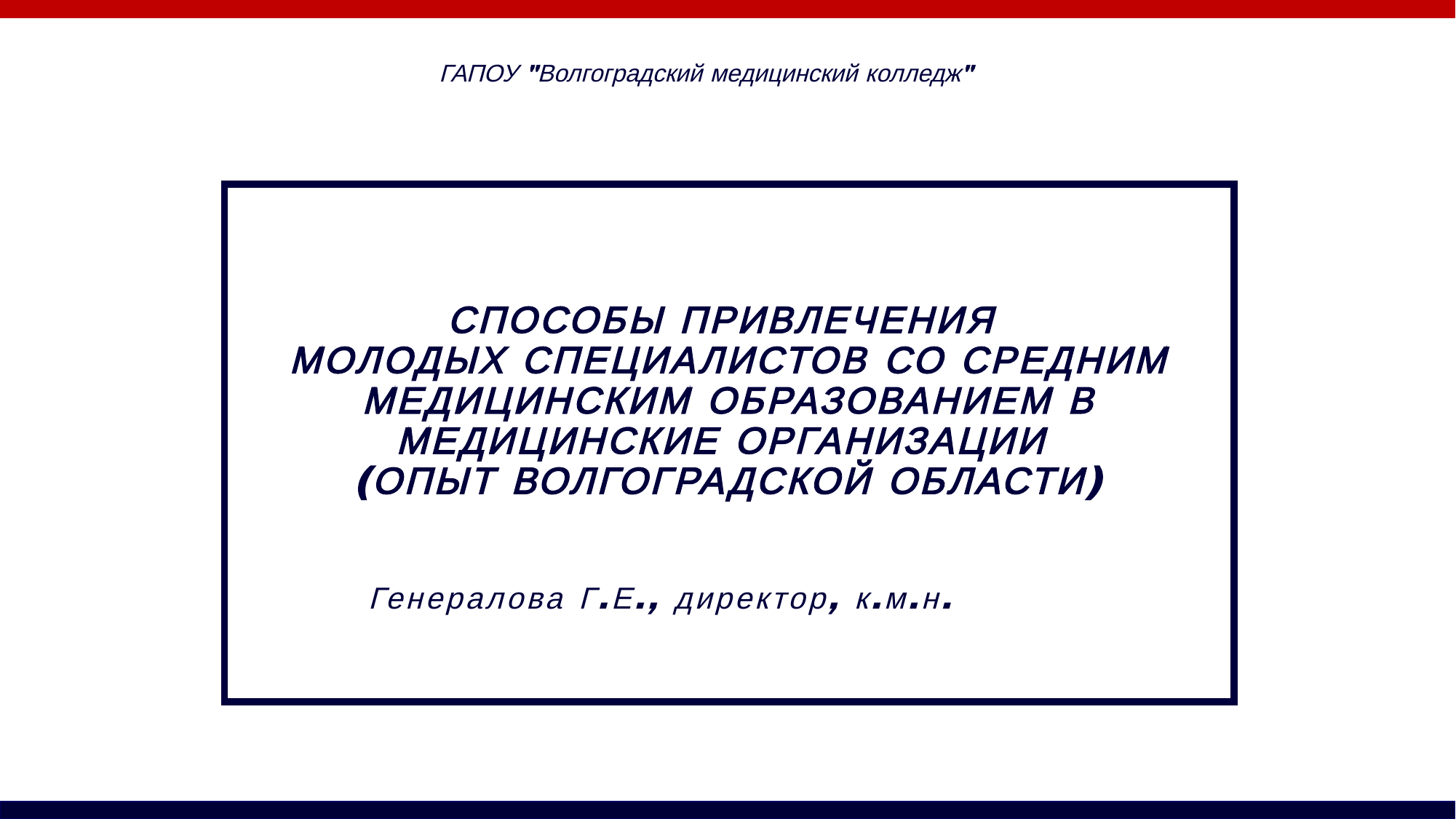

ГАПОУ "Волгоградский медицинский колледж"
# Способы привлечения молодых специалистов со средним медицинским образованием в медицинские организации (ОПЫТ волгоградской области) Генералова Г.Е., директор, к.м.н.